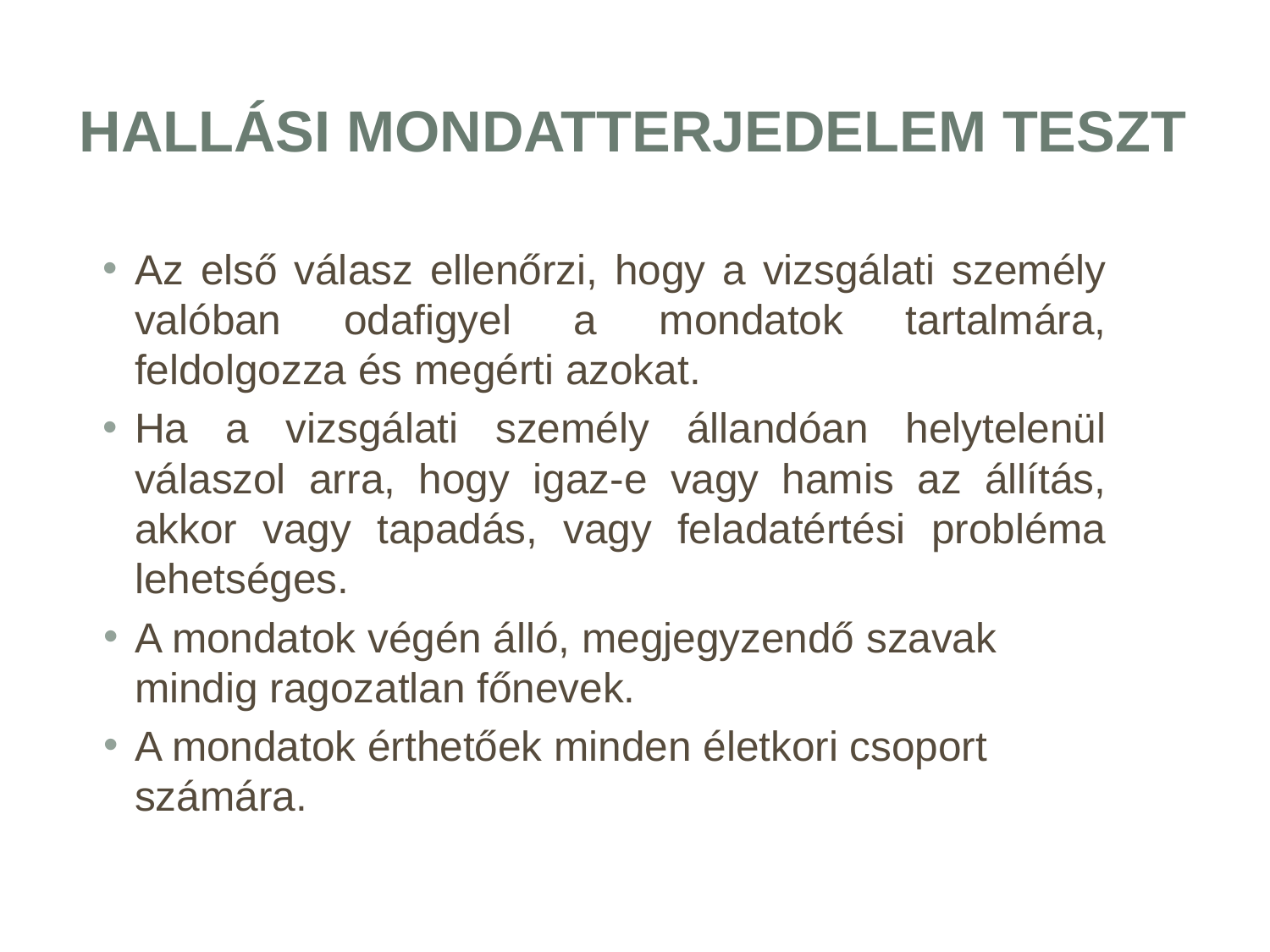

# Hallási Mondatterjedelem Teszt
Az első válasz ellenőrzi, hogy a vizsgálati személy valóban odafigyel a mondatok tartalmára, feldolgozza és megérti azokat.
Ha a vizsgálati személy állandóan helytelenül válaszol arra, hogy igaz-e vagy hamis az állítás, akkor vagy tapadás, vagy feladatértési probléma lehetséges.
A mondatok végén álló, megjegyzendő szavak mindig ragozatlan főnevek.
A mondatok érthetőek minden életkori csoport számára.